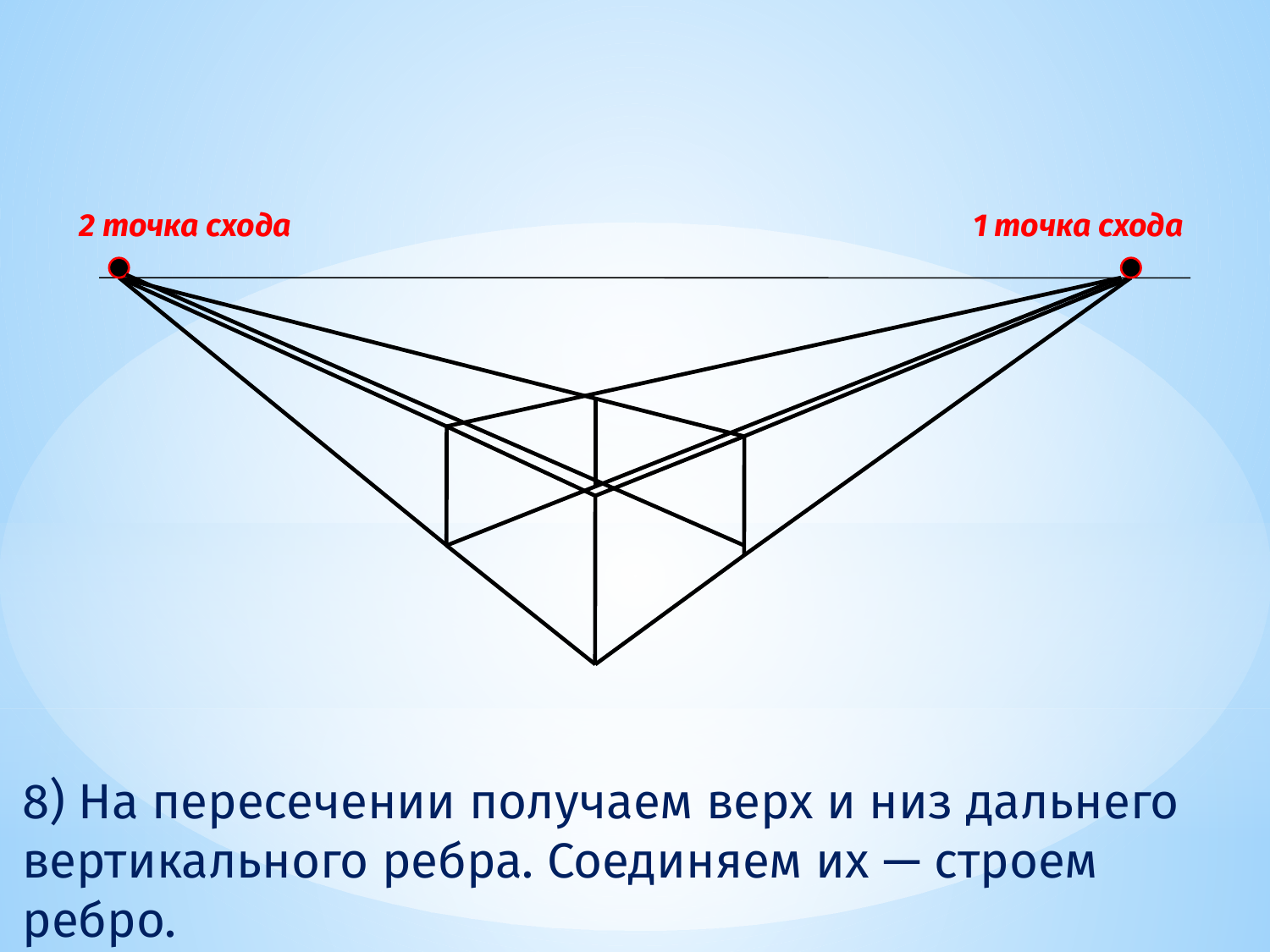

2 точка схода
1 точка схода

8) На пересечении получаем верх и низ дальнего вертикального ребра. Соединяем их — строем ребро.